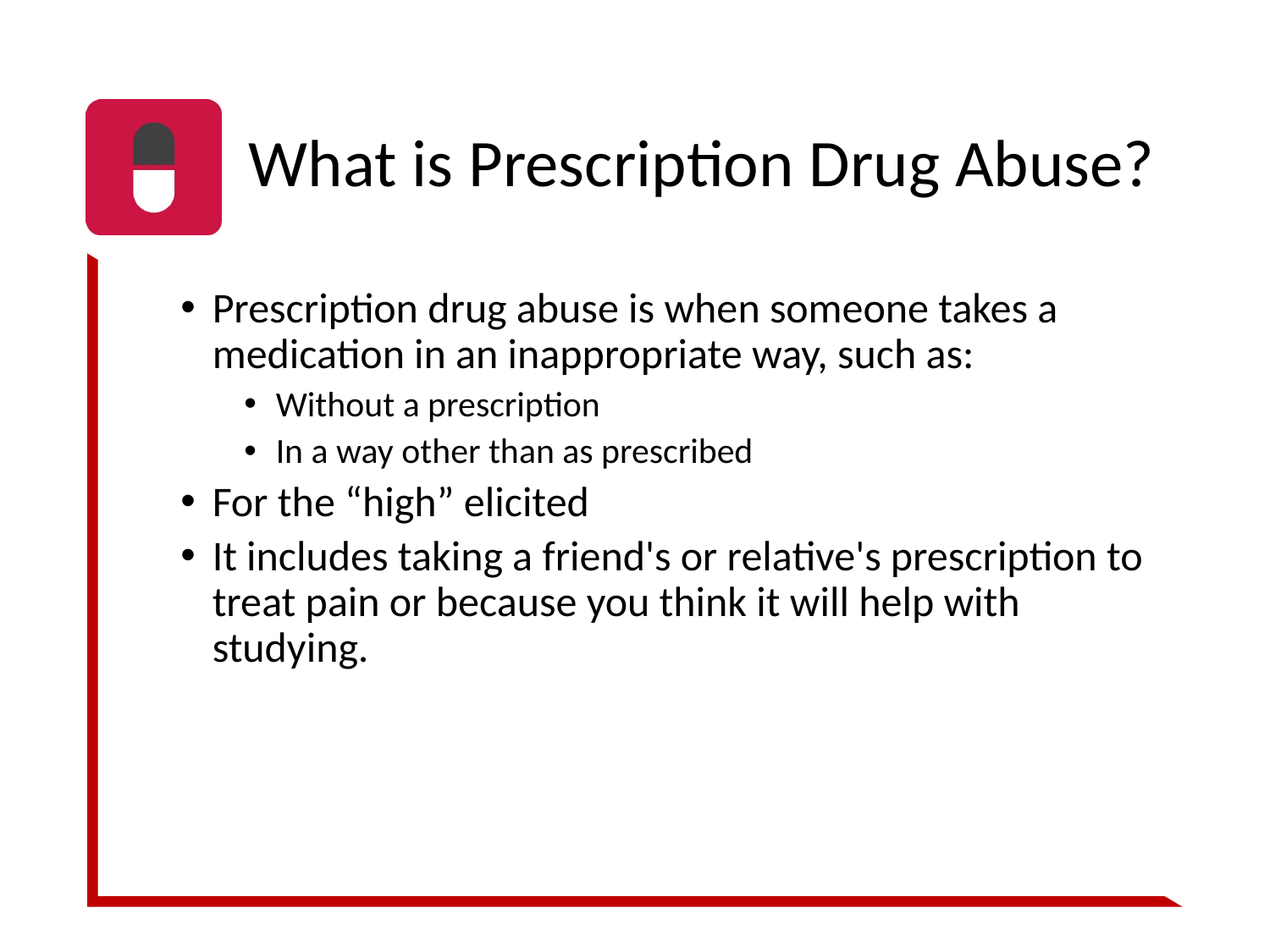

# What is Prescription Drug Abuse?
Prescription drug abuse is when someone takes a medication in an inappropriate way, such as:
Without a prescription
In a way other than as prescribed
For the “high” elicited
It includes taking a friend's or relative's prescription to treat pain or because you think it will help with studying.